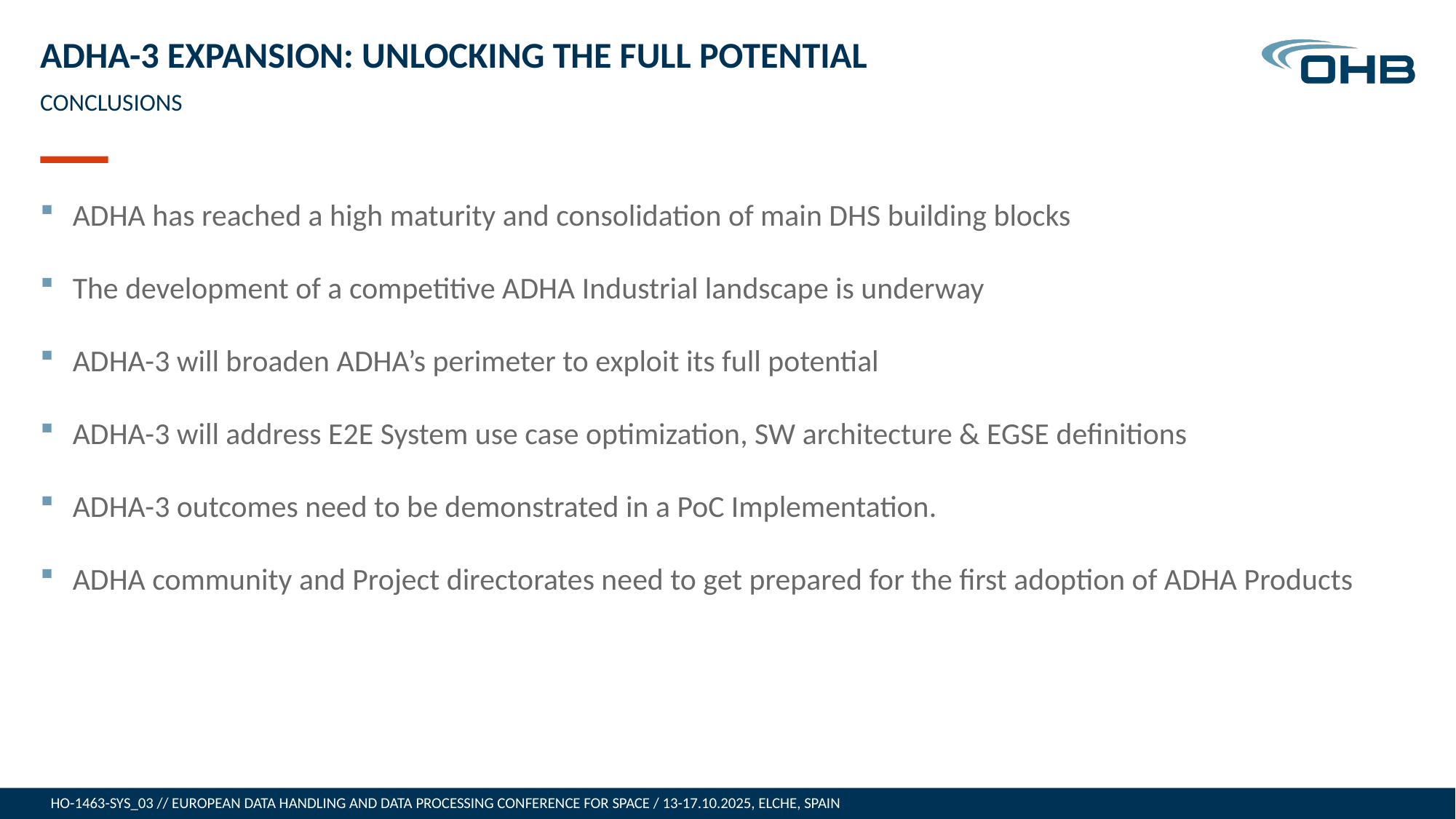

# ADHA-3 Expansion: unlocking the full potential
CONCLUSIONS
ADHA has reached a high maturity and consolidation of main DHS building blocks
The development of a competitive ADHA Industrial landscape is underway
ADHA-3 will broaden ADHA’s perimeter to exploit its full potential
ADHA-3 will address E2E System use case optimization, SW architecture & EGSE definitions
ADHA-3 outcomes need to be demonstrated in a PoC Implementation.
ADHA community and Project directorates need to get prepared for the first adoption of ADHA Products

HO-1463-SYS_03 // EUROPEAN DATA HANDLING AND DATA PROCESSING CONFERENCE FOR SPACE / 13-17.10.2025, ELCHE, SPAIN